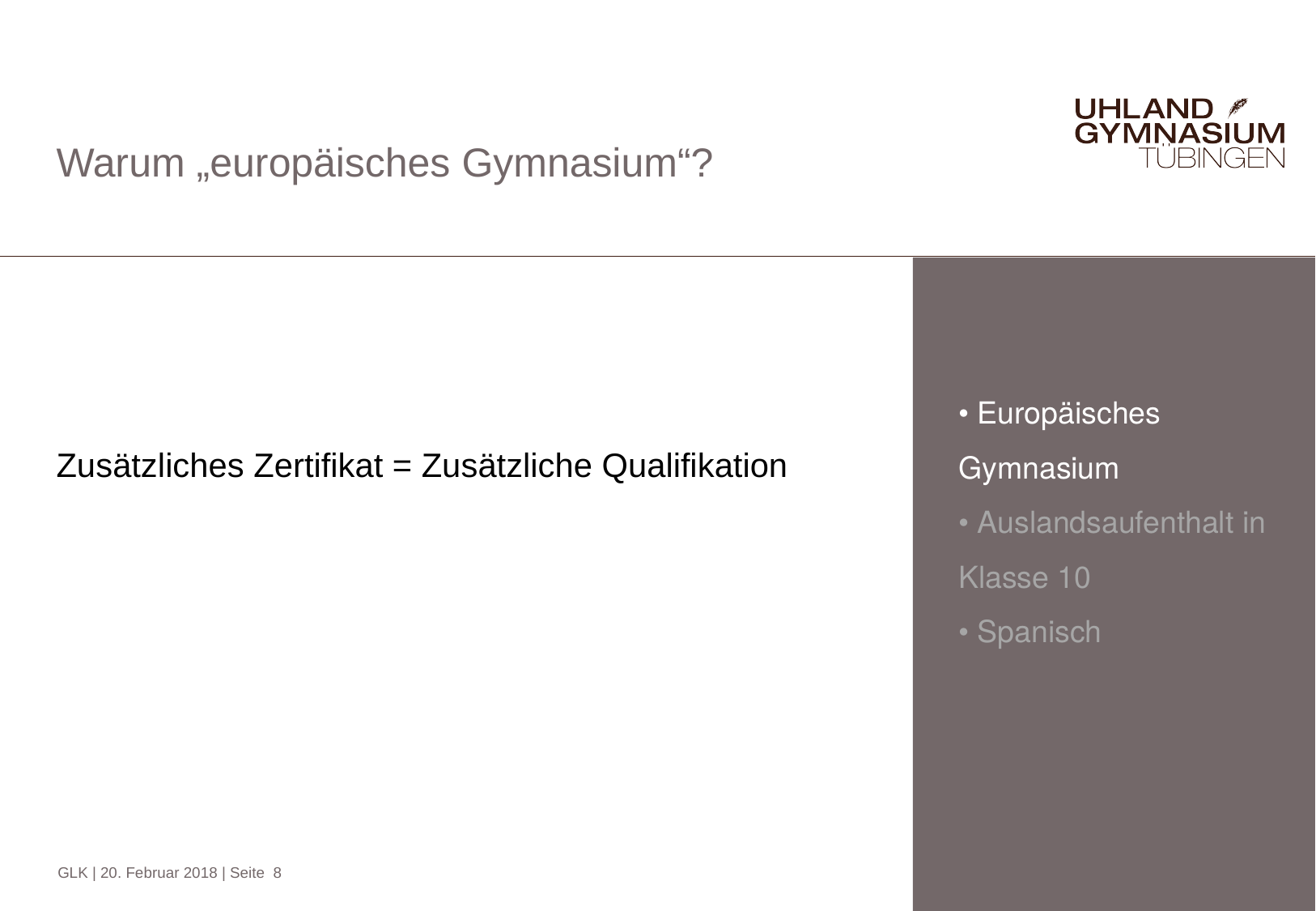

Warum „europäisches Gymnasium“?

• Europäisches Gymnasium
• Auslandsaufenthalt in Klasse 10
• Spanisch
Zusätzliches Zertifikat = Zusätzliche Qualifikation
GLK | 20. Februar 2018 | Seite  8